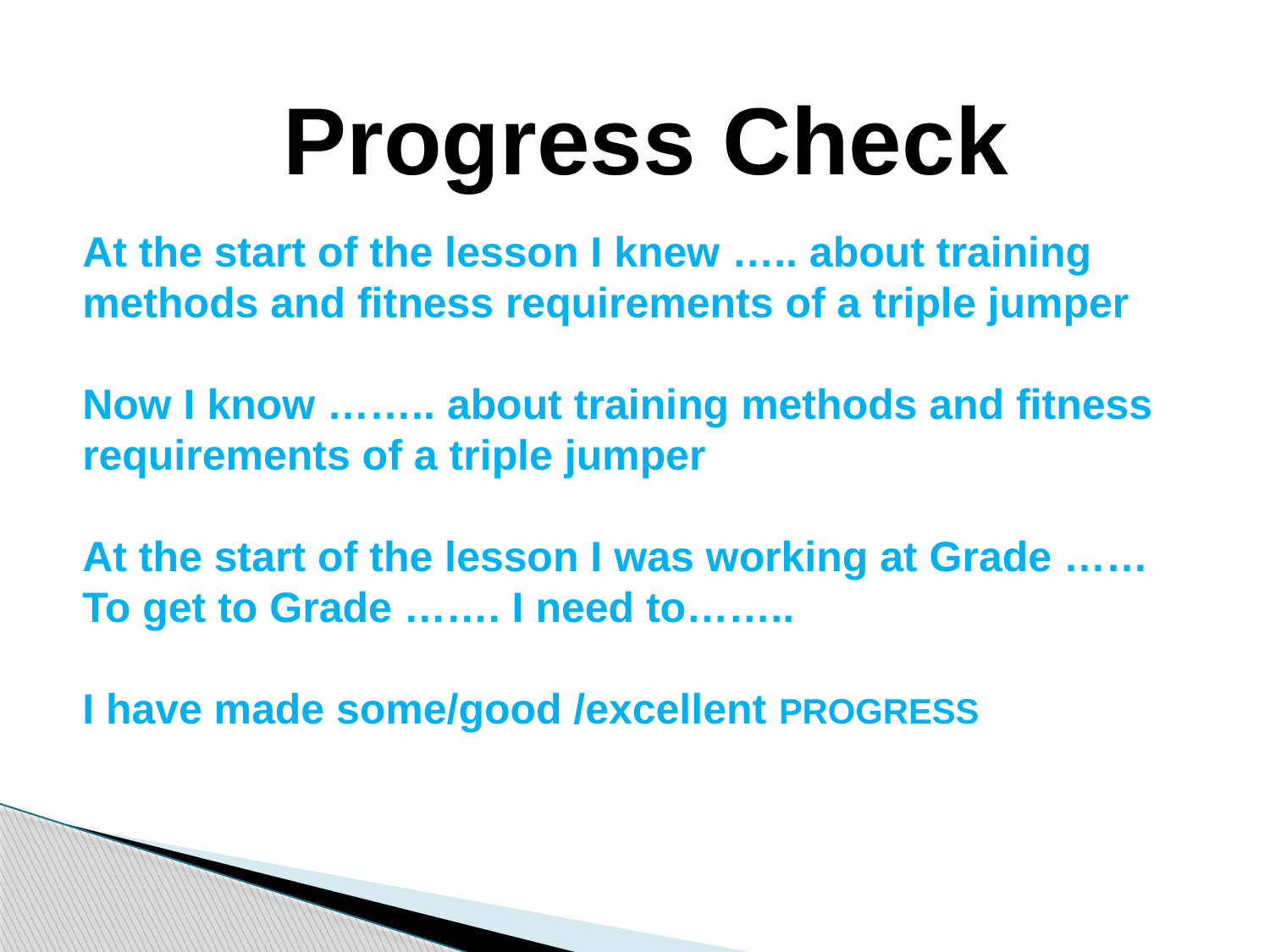

Progress Check
# At the start of the lesson I knew ….. about training methods and fitness requirements of a triple jumper Now I know …….. about training methods and fitness requirements of a triple jumper At the start of the lesson I was working at Grade …… To get to Grade ……. I need to…….. I have made some/good /excellent PROGRESS